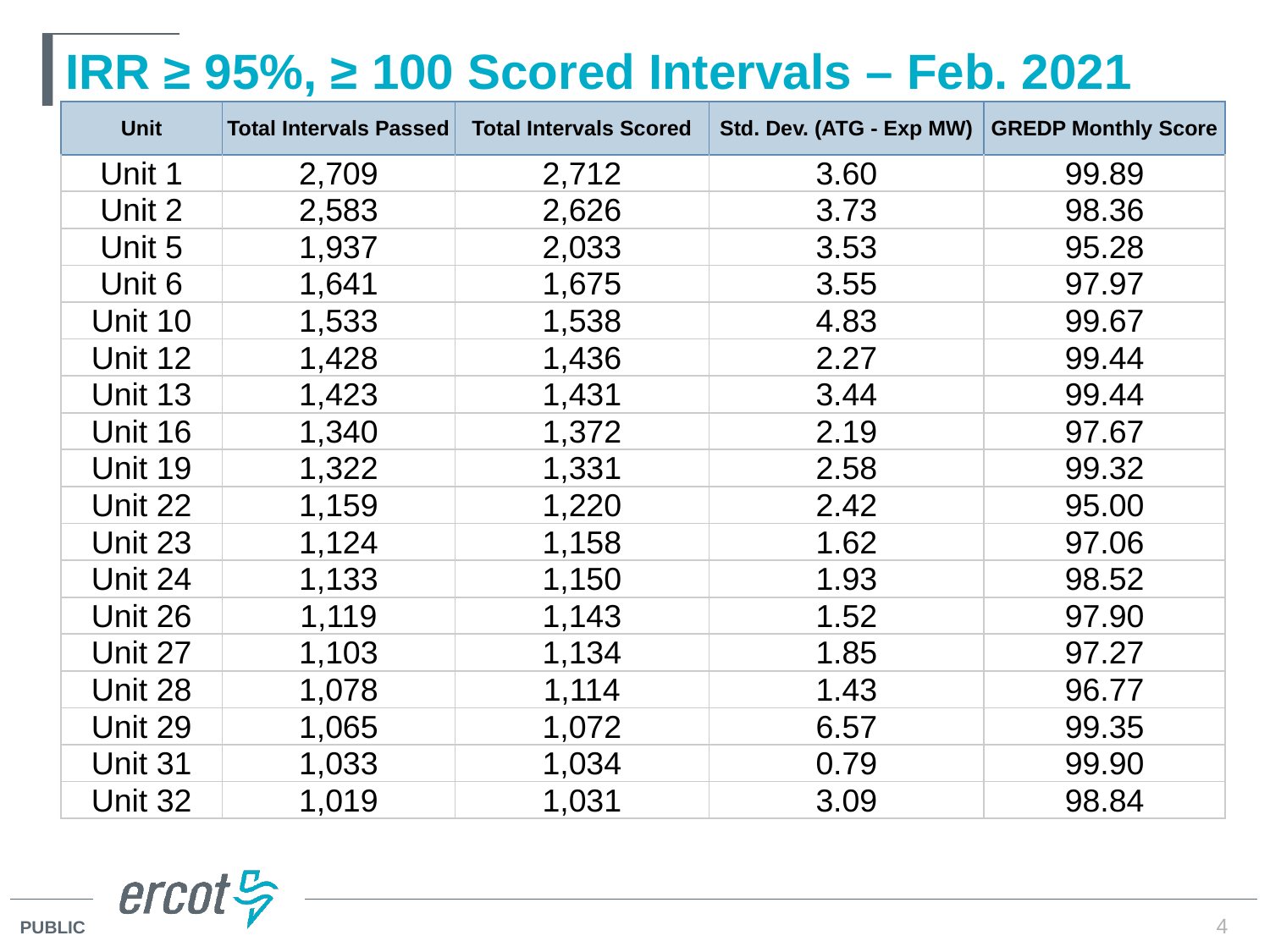

# IRR ≥ 95%, ≥ 100 Scored Intervals – Feb. 2021
| Unit | Total Intervals Passed | Total Intervals Scored | Std. Dev. (ATG - Exp MW) | GREDP Monthly Score |
| --- | --- | --- | --- | --- |
| Unit 1 | 2,709 | 2,712 | 3.60 | 99.89 |
| Unit 2 | 2,583 | 2,626 | 3.73 | 98.36 |
| Unit 5 | 1,937 | 2,033 | 3.53 | 95.28 |
| Unit 6 | 1,641 | 1,675 | 3.55 | 97.97 |
| Unit 10 | 1,533 | 1,538 | 4.83 | 99.67 |
| Unit 12 | 1,428 | 1,436 | 2.27 | 99.44 |
| Unit 13 | 1,423 | 1,431 | 3.44 | 99.44 |
| Unit 16 | 1,340 | 1,372 | 2.19 | 97.67 |
| Unit 19 | 1,322 | 1,331 | 2.58 | 99.32 |
| Unit 22 | 1,159 | 1,220 | 2.42 | 95.00 |
| Unit 23 | 1,124 | 1,158 | 1.62 | 97.06 |
| Unit 24 | 1,133 | 1,150 | 1.93 | 98.52 |
| Unit 26 | 1,119 | 1,143 | 1.52 | 97.90 |
| Unit 27 | 1,103 | 1,134 | 1.85 | 97.27 |
| Unit 28 | 1,078 | 1,114 | 1.43 | 96.77 |
| Unit 29 | 1,065 | 1,072 | 6.57 | 99.35 |
| Unit 31 | 1,033 | 1,034 | 0.79 | 99.90 |
| Unit 32 | 1,019 | 1,031 | 3.09 | 98.84 |
4